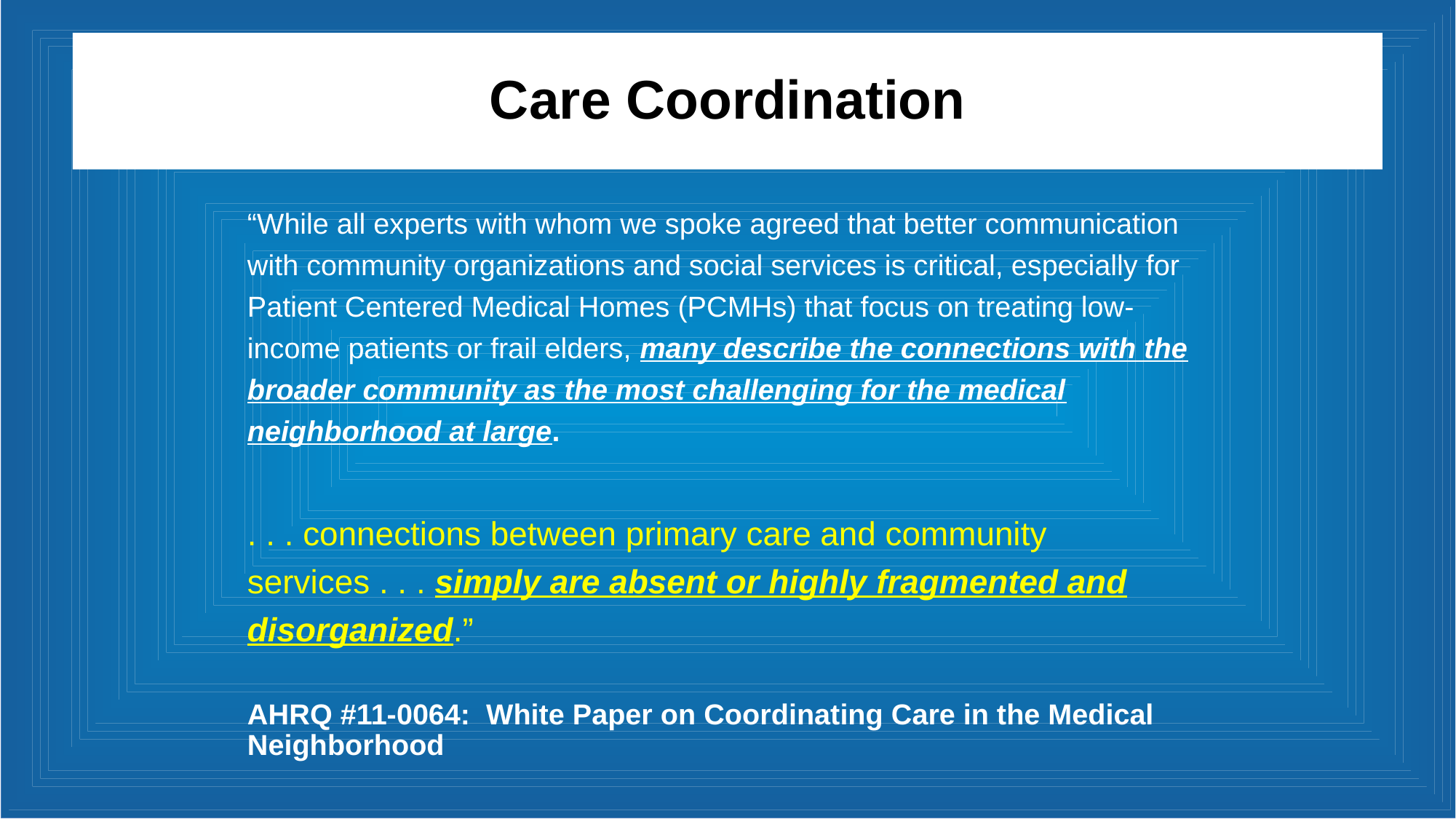

# Care Coordination

“While all experts with whom we spoke agreed that better communication with community organizations and social services is critical, especially for Patient Centered Medical Homes (PCMHs) that focus on treating low-income patients or frail elders, many describe the connections with the broader community as the most challenging for the medical neighborhood at large.

. . . connections between primary care and community services . . . simply are absent or highly fragmented and disorganized.”

AHRQ #11-0064:  White Paper on Coordinating Care in the Medical Neighborhood